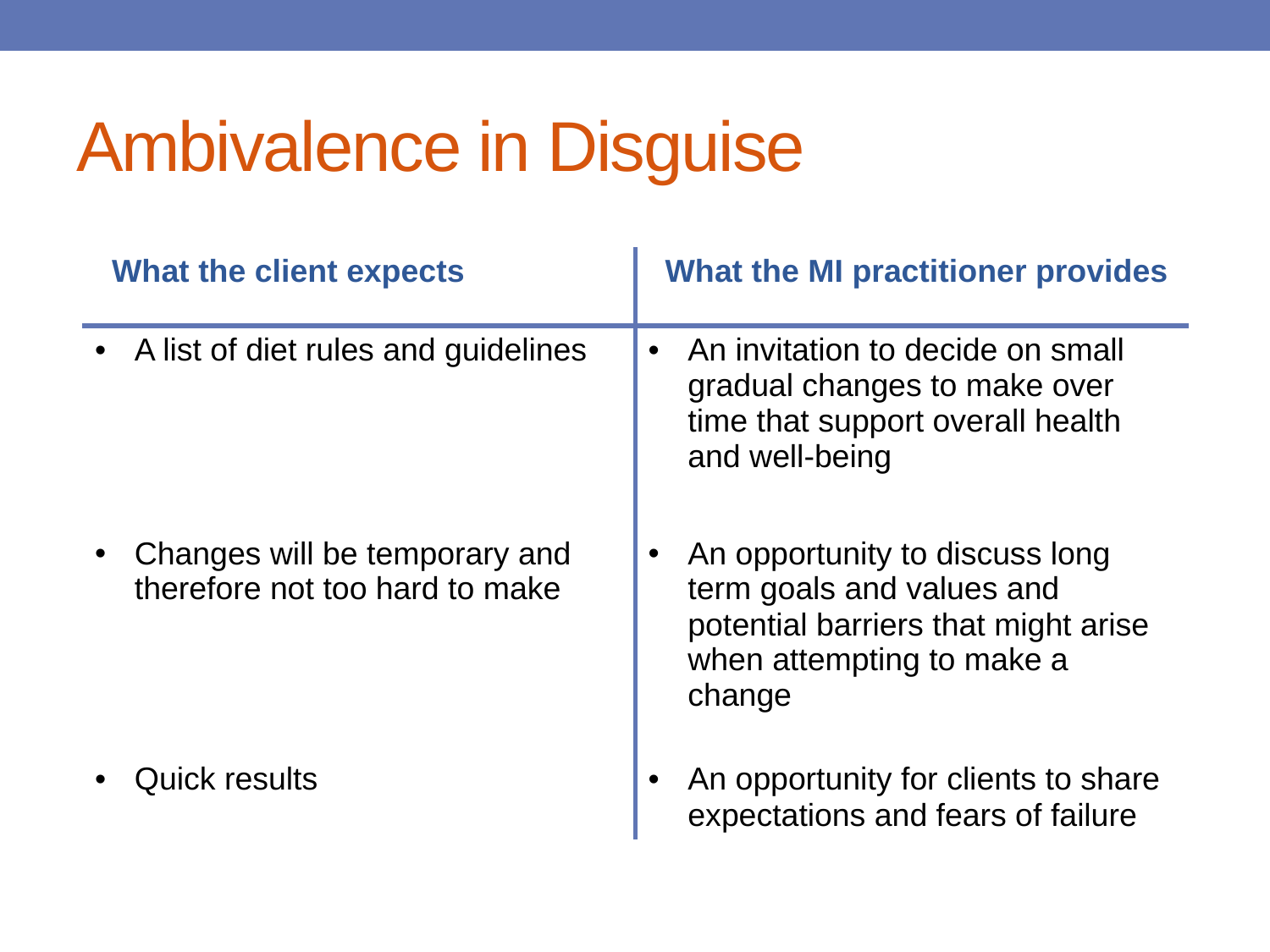

# Ambivalence in Disguise
| What the client expects | What the MI practitioner provides |
| --- | --- |
| A list of diet rules and guidelines | An invitation to decide on small gradual changes to make over time that support overall health and well-being |
| Changes will be temporary and therefore not too hard to make | An opportunity to discuss long term goals and values and potential barriers that might arise when attempting to make a change |
| Quick results | An opportunity for clients to share expectations and fears of failure |